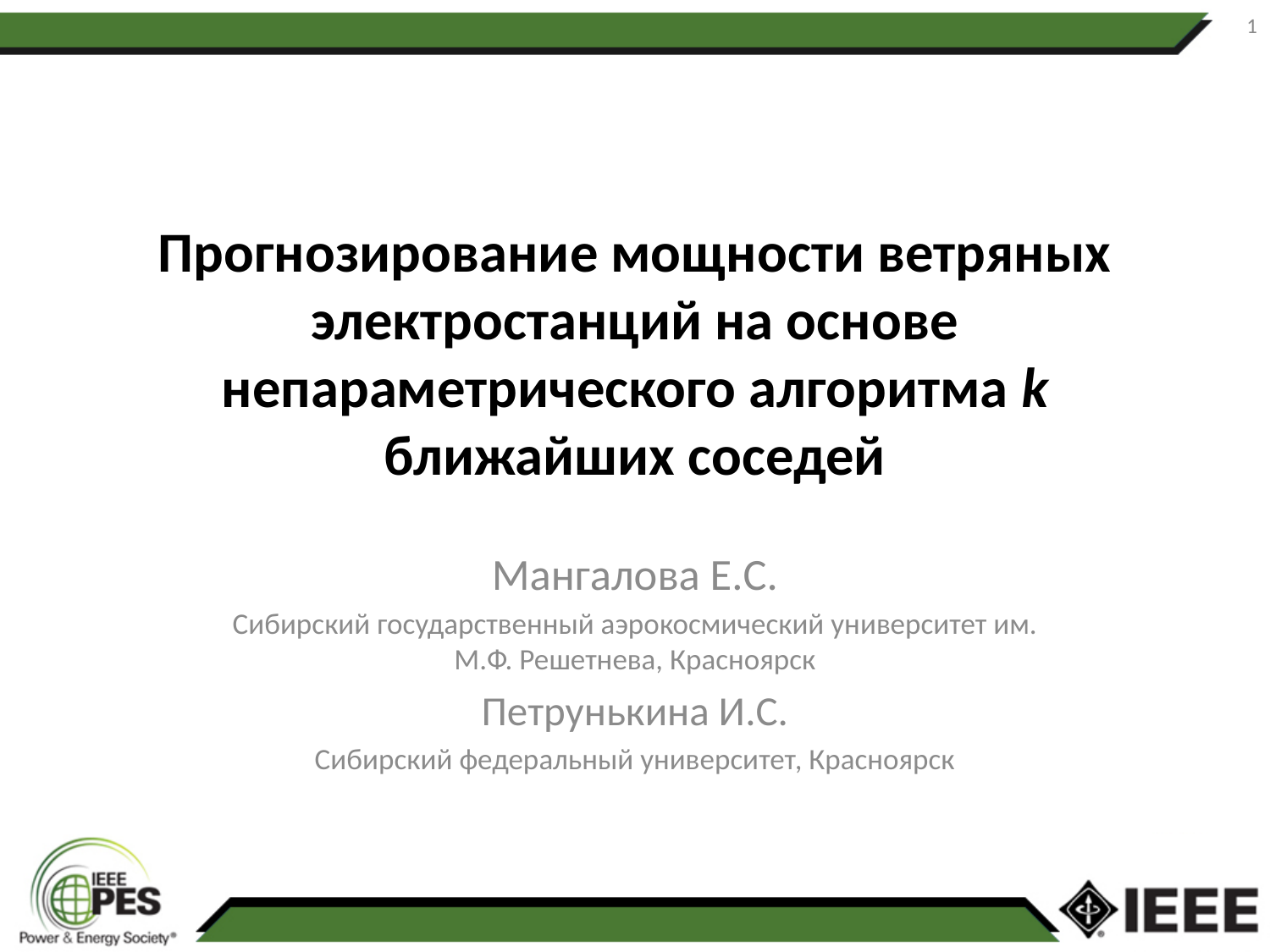

1
# Прогнозирование мощности ветряных электростанций на основе непараметрического алгоритма k ближайших соседей
Мангалова Е.С.
Сибирский государственный аэрокосмический университет им. М.Ф. Решетнева, Красноярск
Петрунькина И.С.
Сибирский федеральный университет, Красноярск